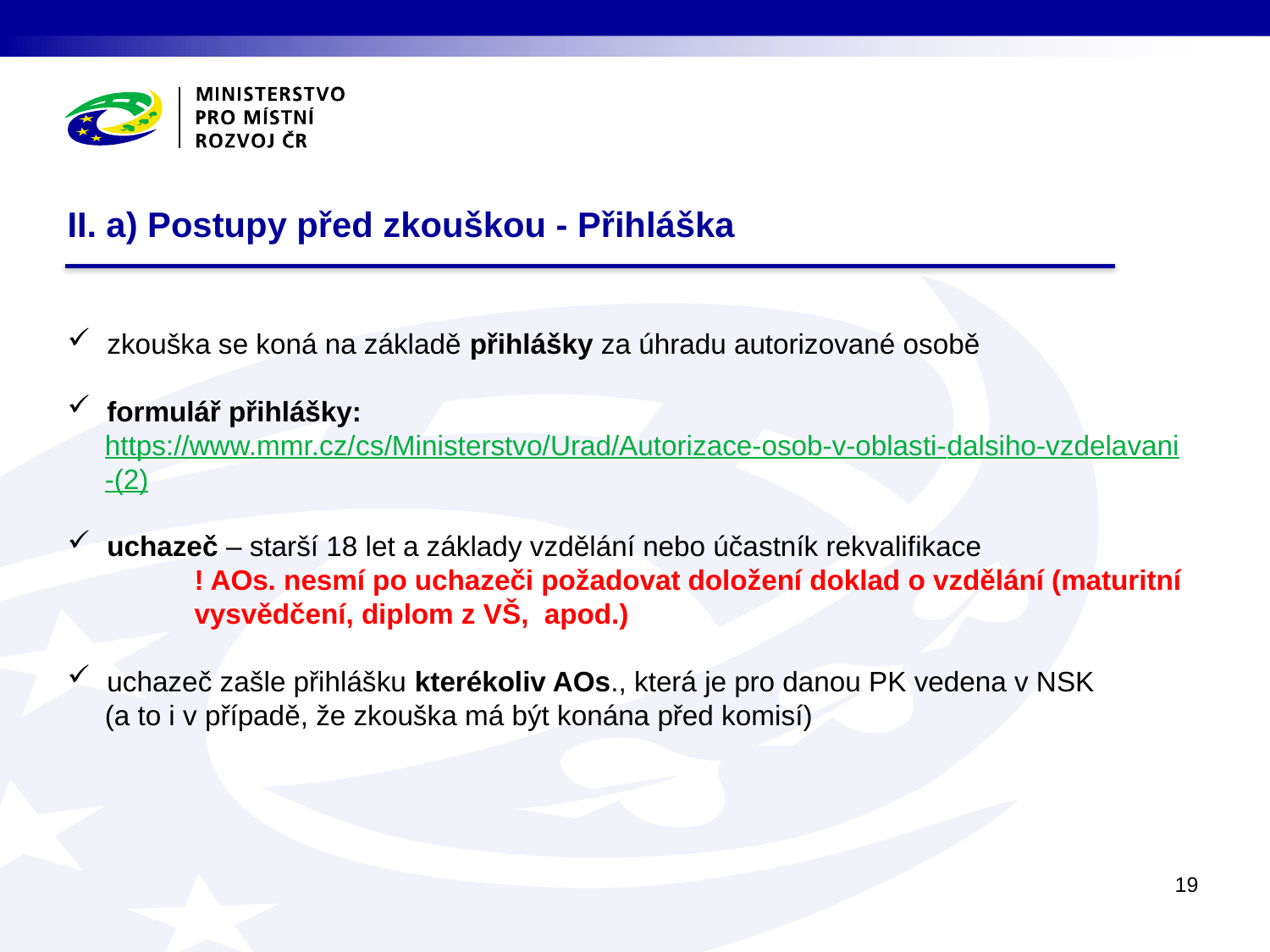

# II. a) Postupy před zkouškou - Přihláška

zkouška se koná na základě přihlášky za úhradu autorizované osobě

formulář přihlášky:
https://www.mmr.cz/cs/Ministerstvo/Urad/Autorizace-osob-v-oblasti-dalsiho-vzdelavani-(2)

uchazeč – starší 18 let a základy vzdělání nebo účastník rekvalifikace
	! AOs. nesmí po uchazeči požadovat doložení doklad o vzdělání (maturitní 	vysvědčení, diplom z VŠ,  apod.)

uchazeč zašle přihlášku kterékoliv AOs., která je pro danou PK vedena v NSK
(a to i v případě, že zkouška má být konána před komisí)

19